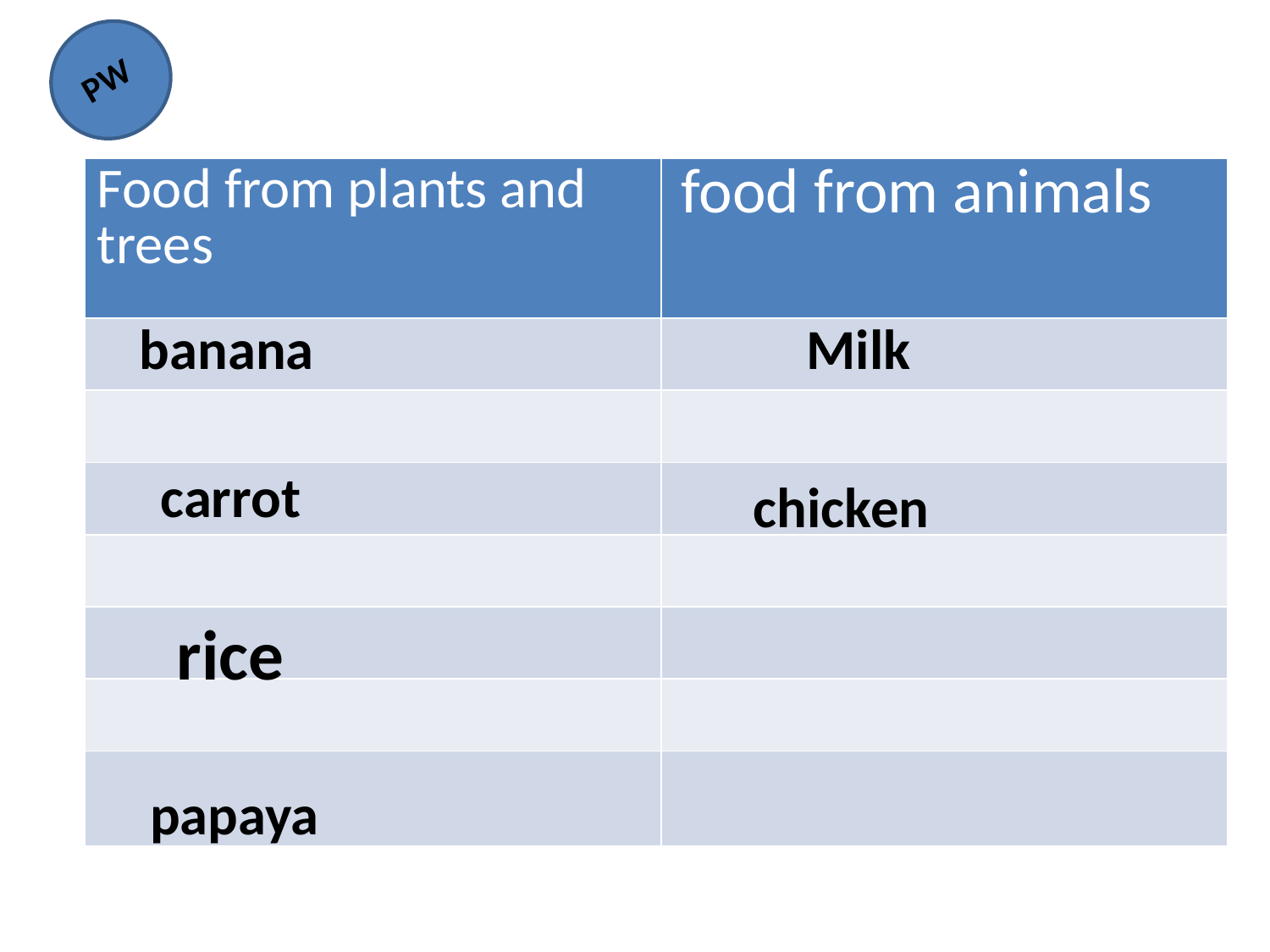

PW
| Food from plants and trees | food from animals |
| --- | --- |
|  |  |
|  |  |
|  |  |
|  |  |
|  |  |
|  |  |
|  |  |
banana
Milk
carrot
chicken
 rice
papaya